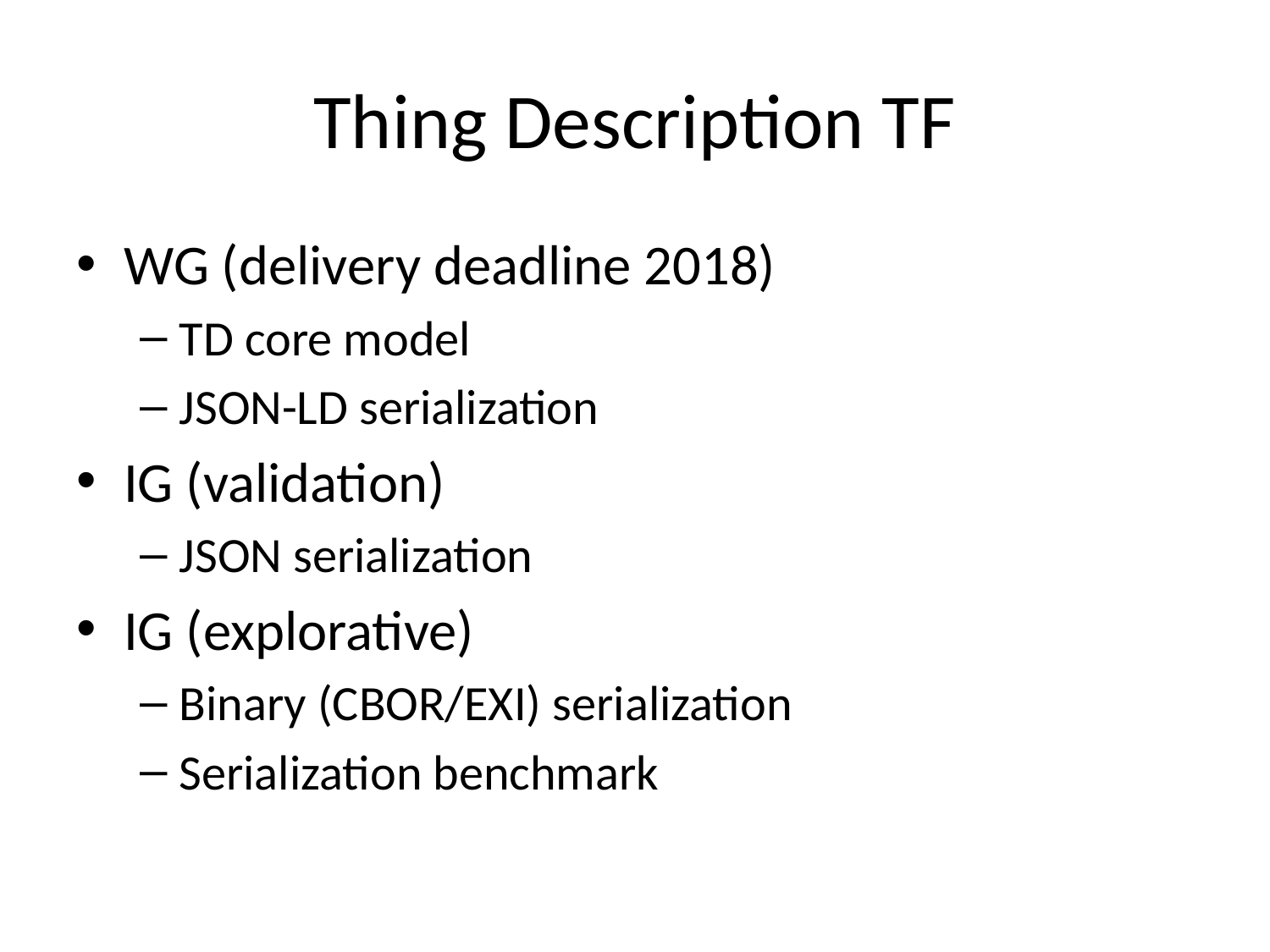

# Thing Description TF
WG (delivery deadline 2018)
TD core model
JSON-LD serialization
IG (validation)
JSON serialization
IG (explorative)
Binary (CBOR/EXI) serialization
Serialization benchmark